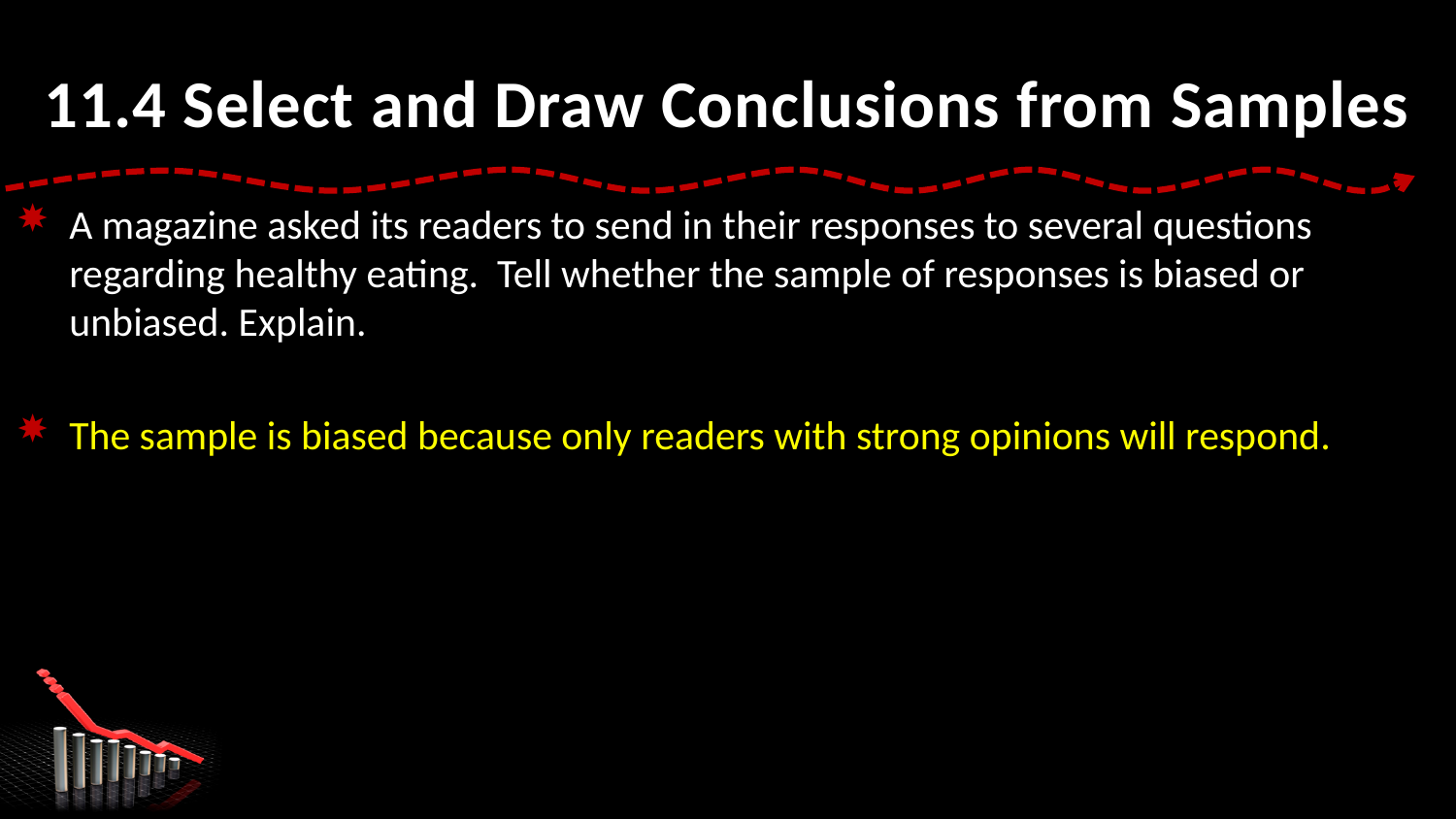

# 11.4 Select and Draw Conclusions from Samples
A magazine asked its readers to send in their responses to several questions regarding healthy eating.  Tell whether the sample of responses is biased or unbiased. Explain.

The sample is biased because only readers with strong opinions will respond.